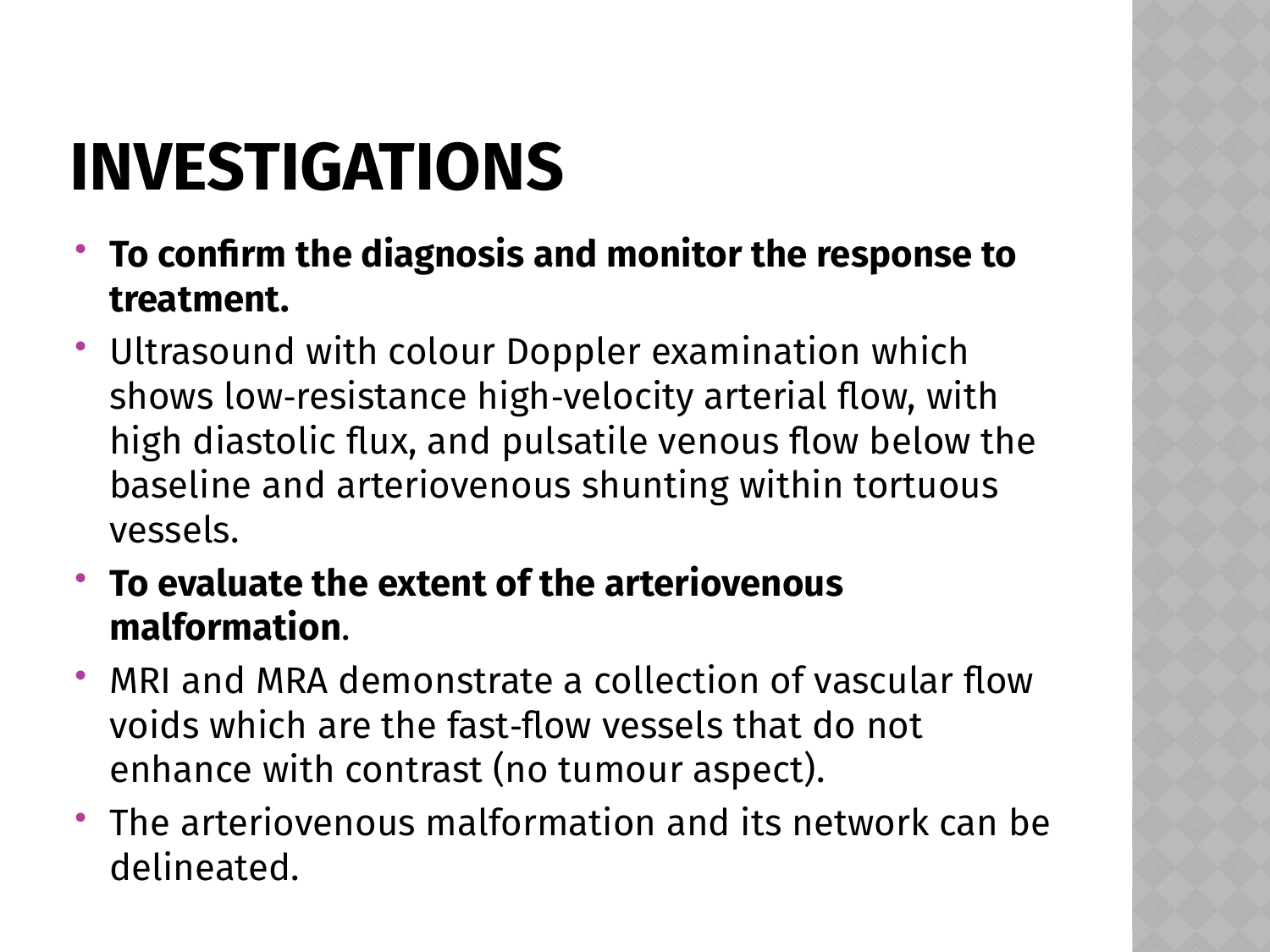

# Investigations
To confirm the diagnosis and monitor the response to treatment.
Ultrasound with colour Doppler examination which shows low‐resistance high‐velocity arterial flow, with high diastolic flux, and pulsatile venous flow below the baseline and arteriovenous shunting within tortuous vessels.
To evaluate the extent of the arteriovenous malformation.
MRI and MRA demonstrate a collection of vascular flow voids which are the fast‐flow vessels that do not enhance with contrast (no tumour aspect).
The arteriovenous malformation and its network can be delineated.